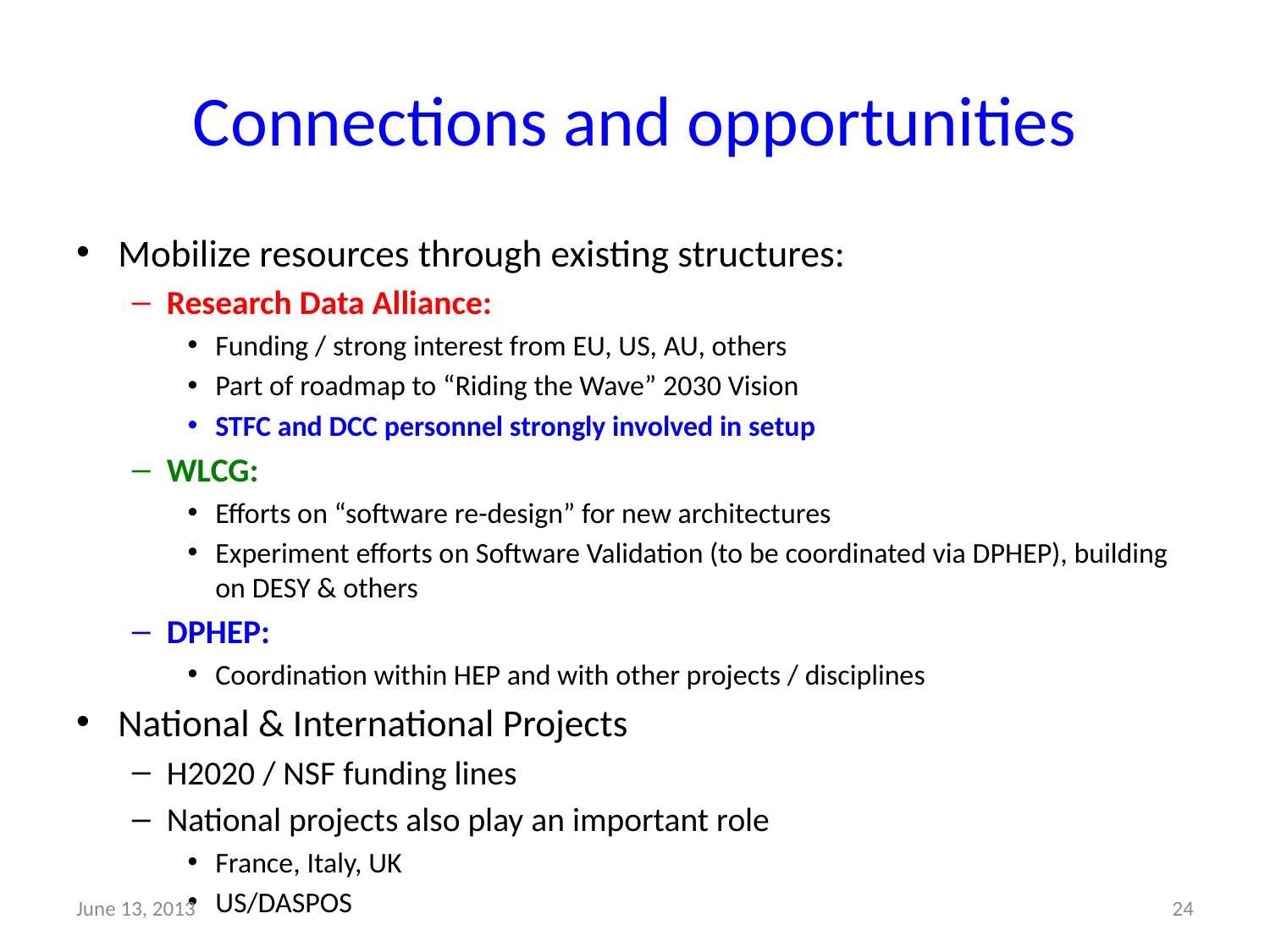

# Connections and opportunities
Mobilize resources through existing structures:
Research Data Alliance:
Funding / strong interest from EU, US, AU, others
Part of roadmap to “Riding the Wave” 2030 Vision
STFC and DCC personnel strongly involved in setup
WLCG:
Efforts on “software re-design” for new architectures
Experiment efforts on Software Validation (to be coordinated via DPHEP), building on DESY & others
DPHEP:
Coordination within HEP and with other projects / disciplines
National & International Projects
H2020 / NSF funding lines
National projects also play an important role
France, Italy, UK
US/DASPOS
June 13, 2013
24